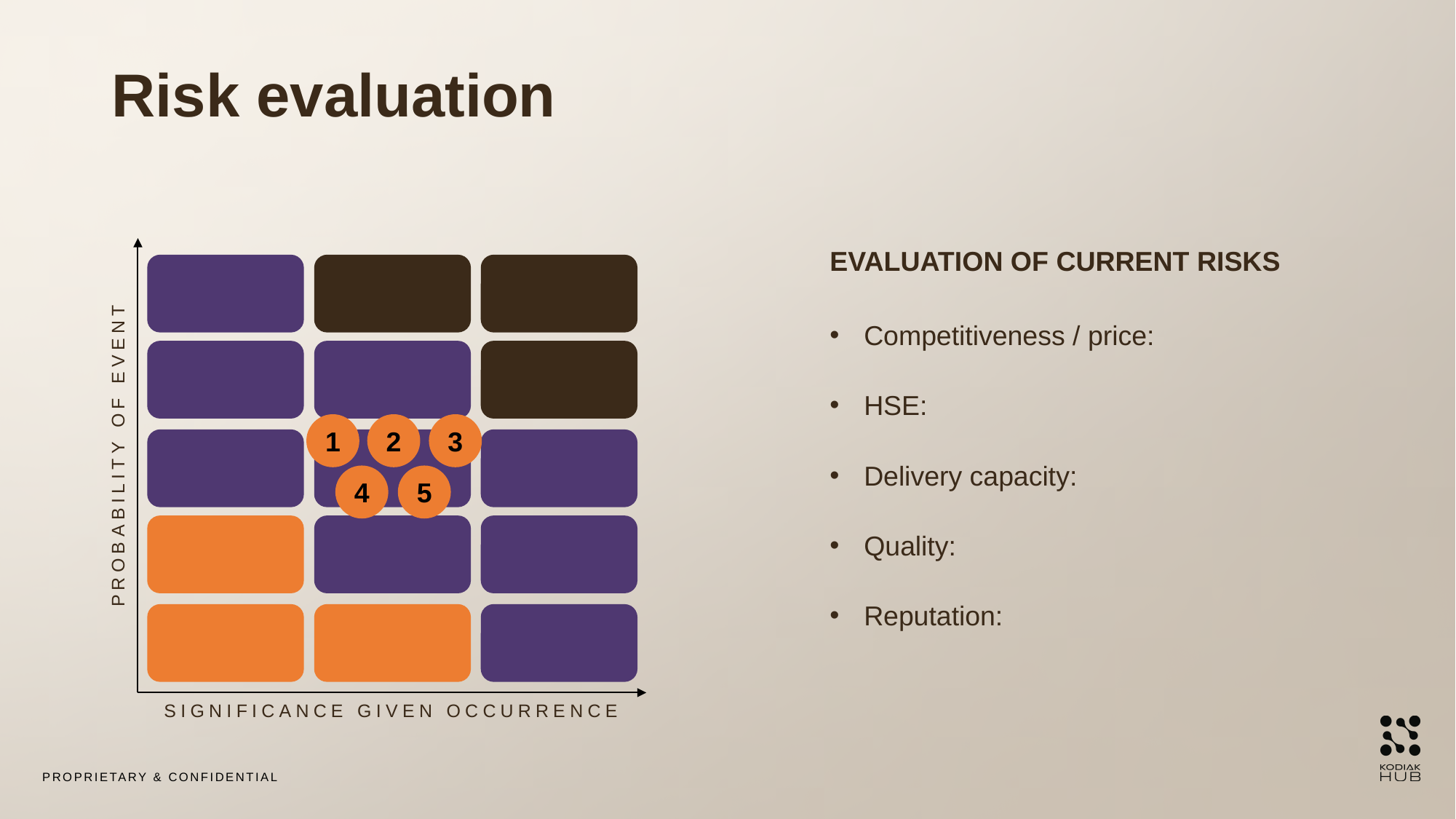

Risk evaluation
EVALUATION OF CURRENT RISKS

Competitiveness / price:
HSE:
Delivery capacity:
Quality:
Reputation:

1
2
3

PROBABILITY OF EVENT
4
5

SIGNIFICANCE GIVEN OCCURRENCE